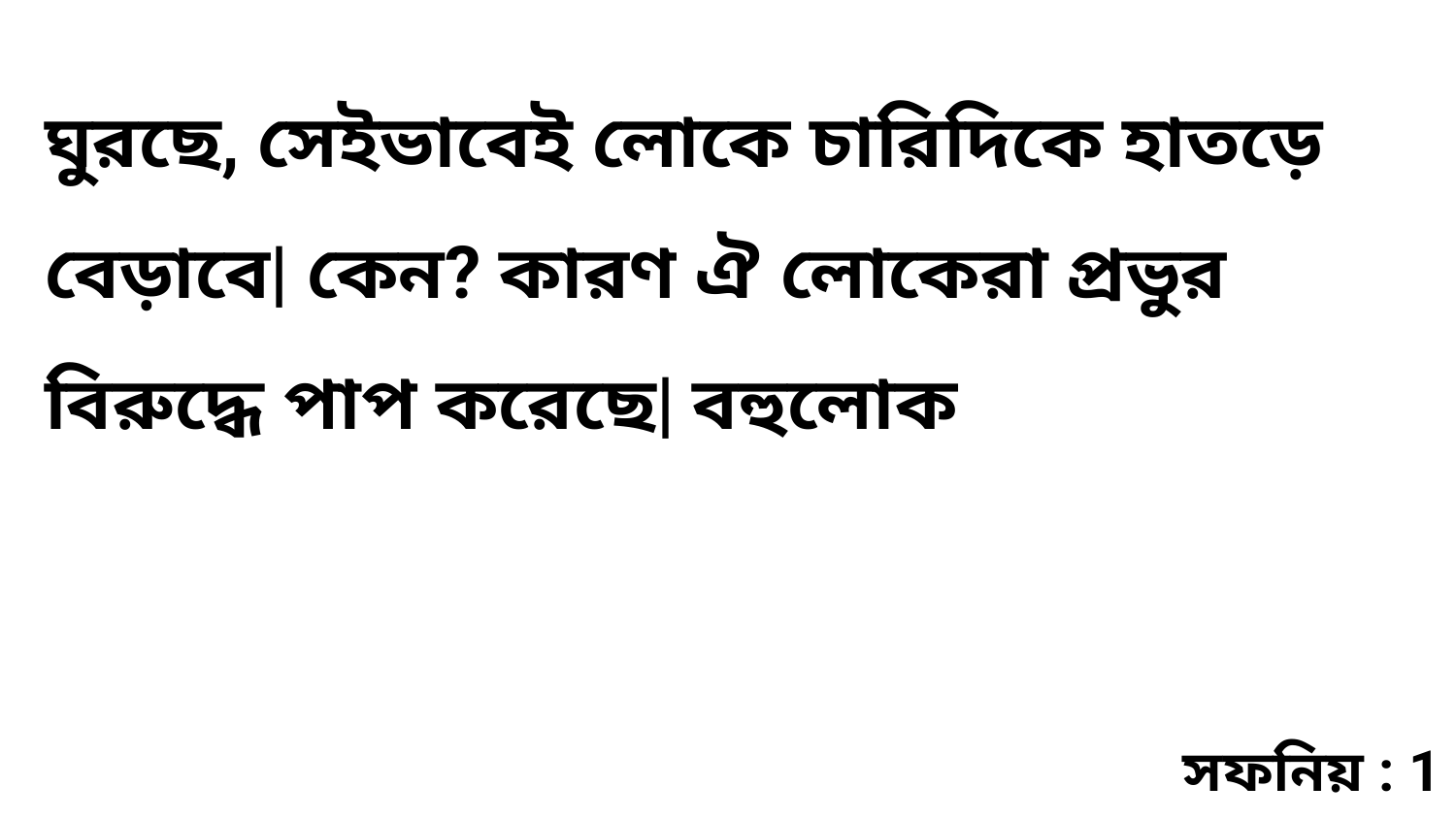

ঘুরছে, সেইভাবেই লোকে চারিদিকে হাতড়ে বেড়াবে| কেন? কারণ ঐ লোকেরা প্রভুর বিরুদ্ধে পাপ করেছে| বহুলোক
সফনিয় : 1